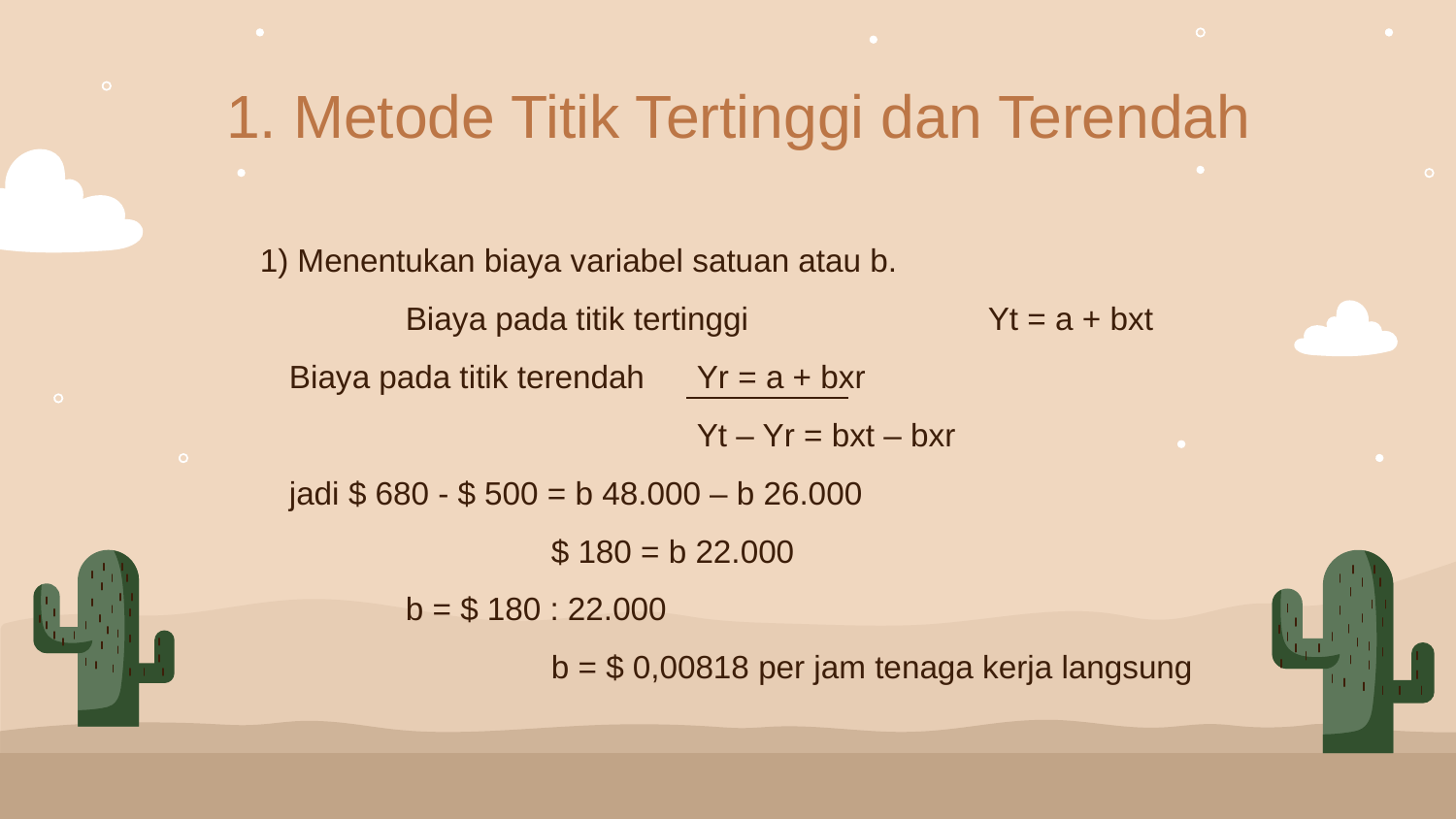

# 1. Metode Titik Tertinggi dan Terendah
1) Menentukan biaya variabel satuan atau b.
	Biaya pada titik tertinggi 		Yt = a + bxt
Biaya pada titik terendah 	Yr = a + bxr
			Yt – Yr = bxt – bxr
jadi $ 680 - $ 500 = b 48.000 – b 26.000
		$ 180 = b 22.000
	b = $ 180 : 22.000
		b = $ 0,00818 per jam tenaga kerja langsung
01